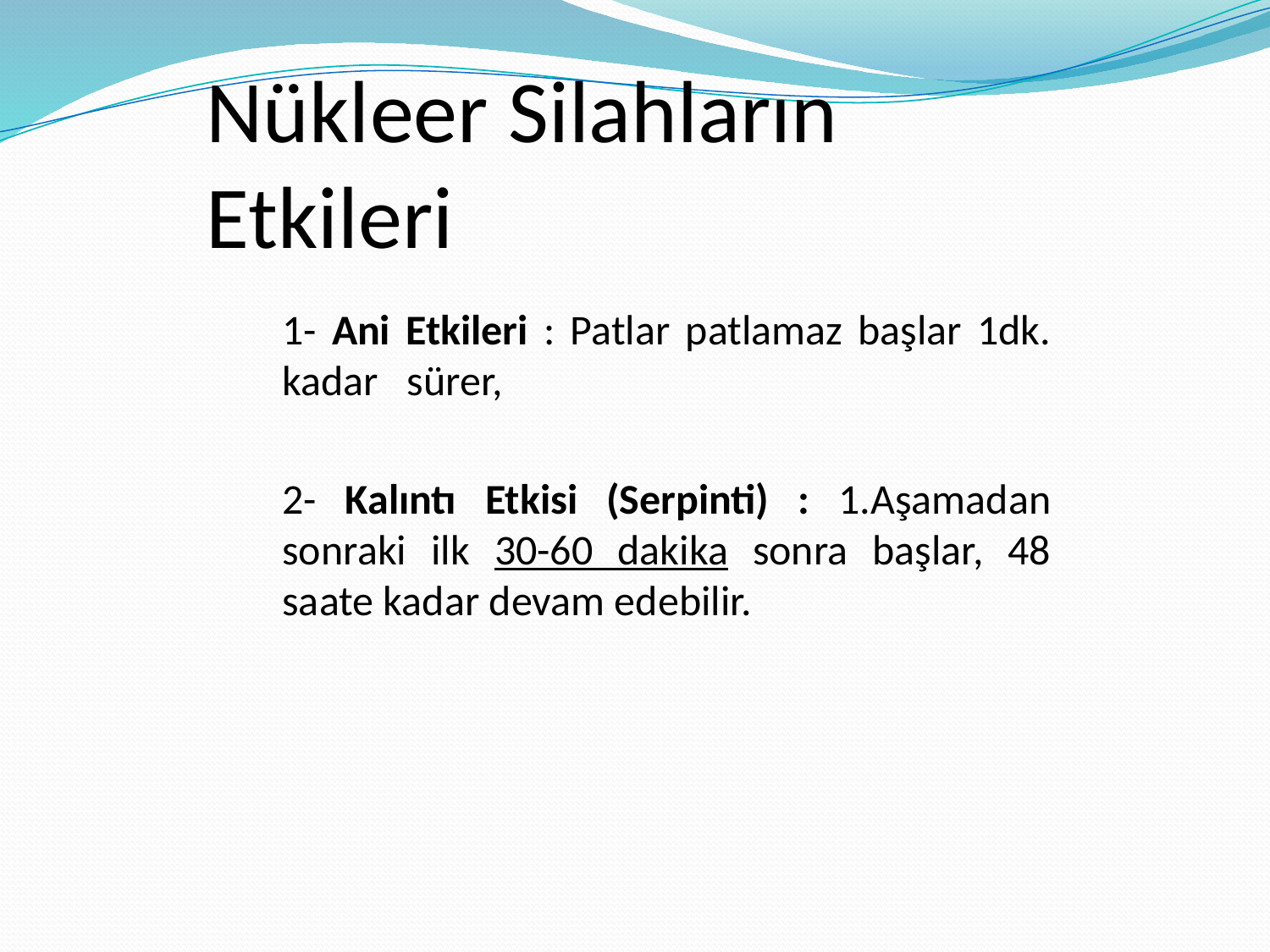

# Nükleer Silahların Etkileri
1- Ani Etkileri : Patlar patlamaz başlar 1dk. kadar   sürer,

2- Kalıntı Etkisi (Serpinti) : 1.Aşamadan sonraki ilk 30-60 dakika sonra başlar, 48 saate kadar devam edebilir.